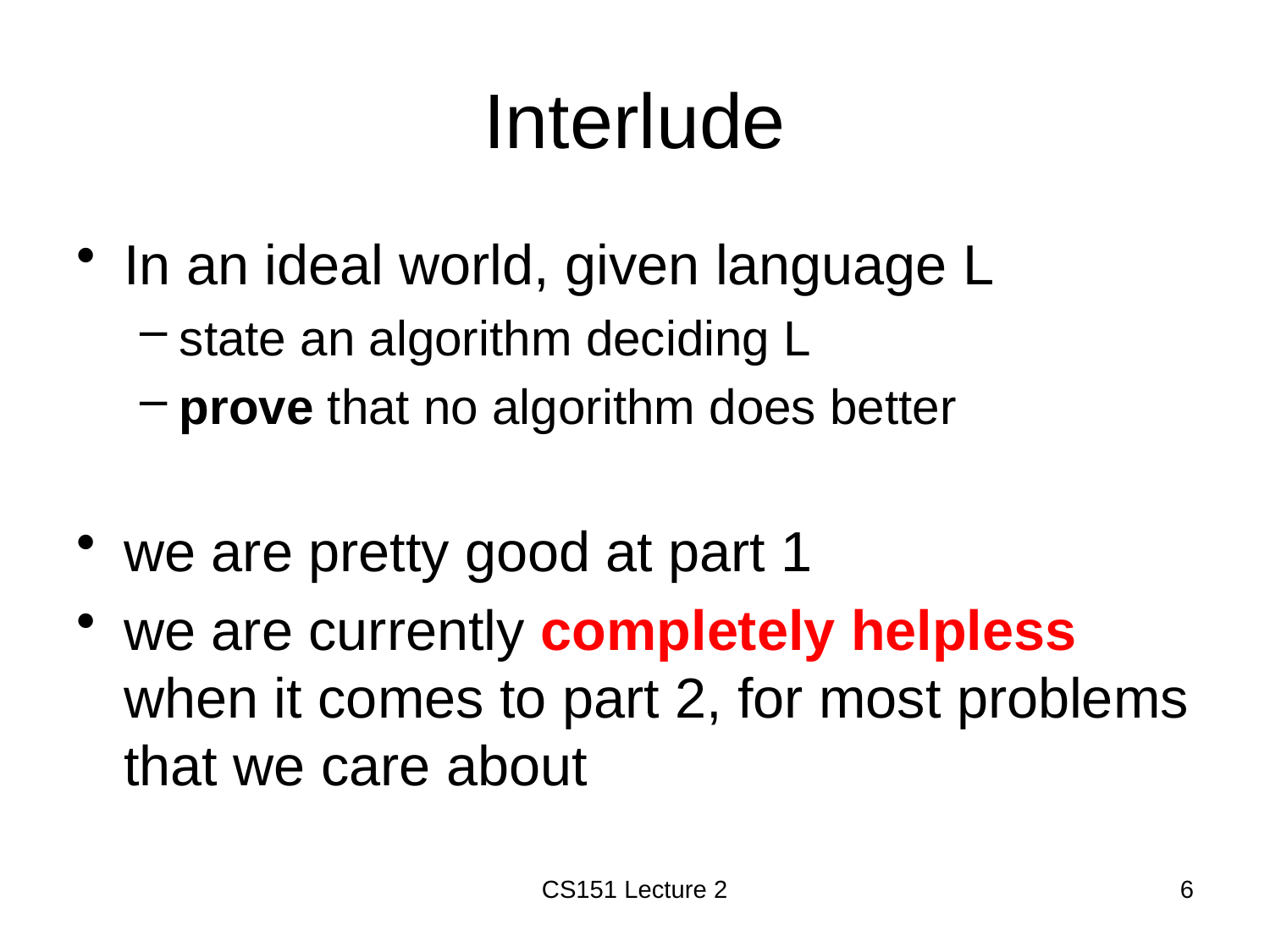

# Interlude
In an ideal world, given language L
state an algorithm deciding L
prove that no algorithm does better

we are pretty good at part 1
we are currently completely helpless when it comes to part 2, for most problems that we care about
CS151 Lecture 2
6